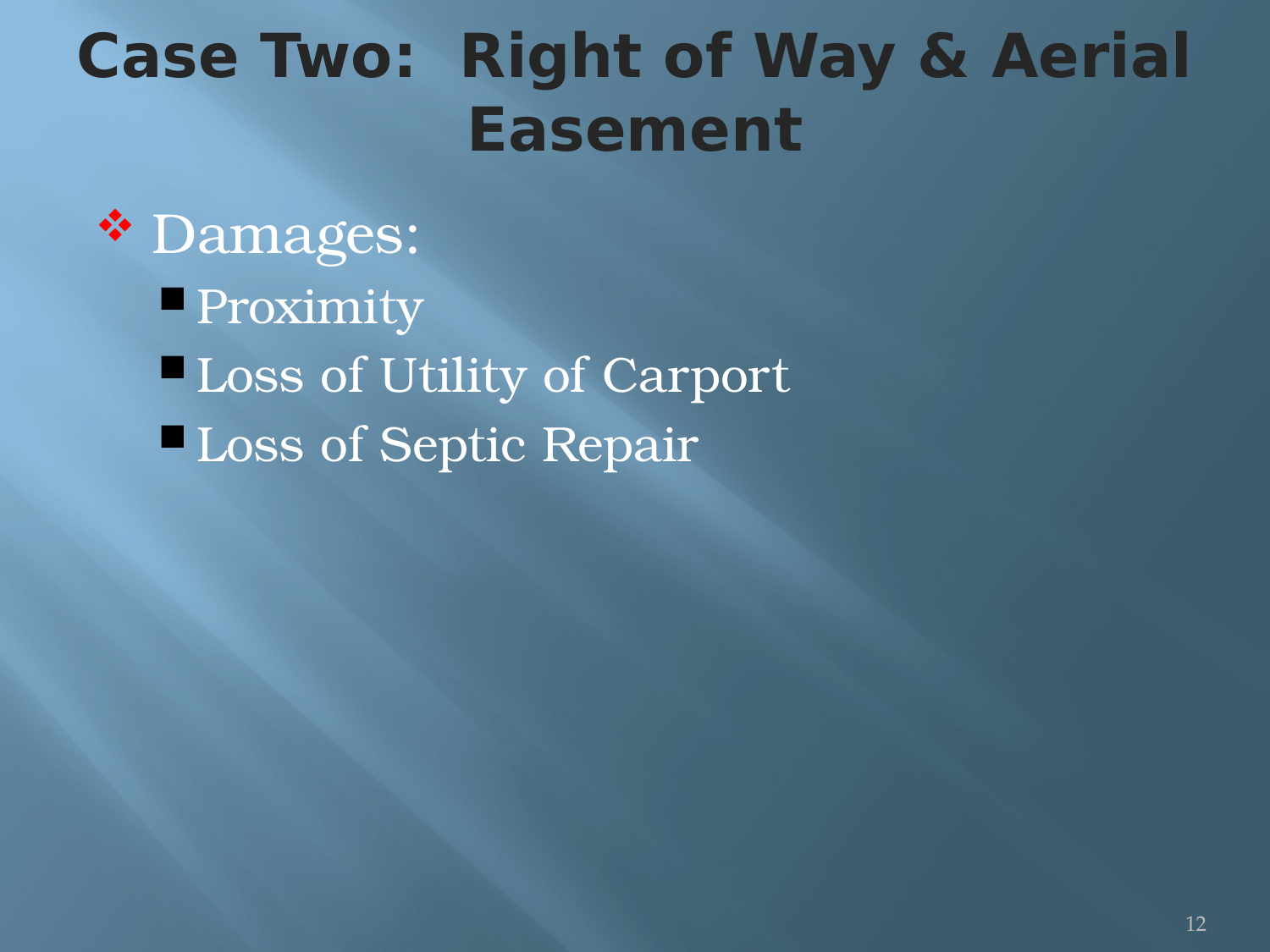

# Case Two:  Right of Way & Aerial Easement
Damages:
Proximity
Loss of Utility of Carport
Loss of Septic Repair

12